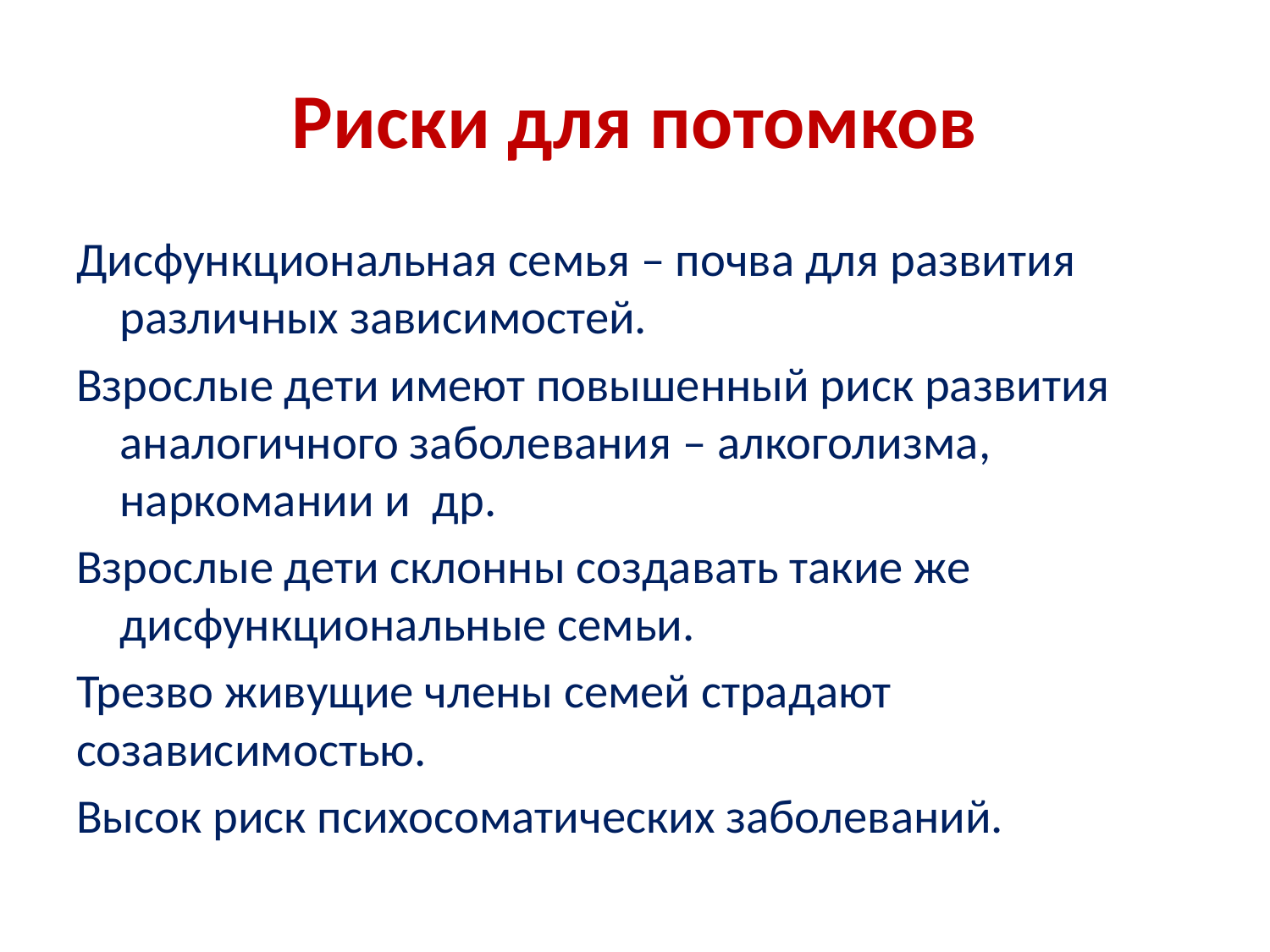

# Риски для потомков
Дисфункциональная семья – почва для развития различных зависимостей.
Взрослые дети имеют повышенный риск развития аналогичного заболевания – алкоголизма, наркомании и  др.
Взрослые дети склонны создавать такие же дисфункциональные семьи.
Трезво живущие члены семей страдают созависимостью.
Высок риск психосоматических заболеваний.